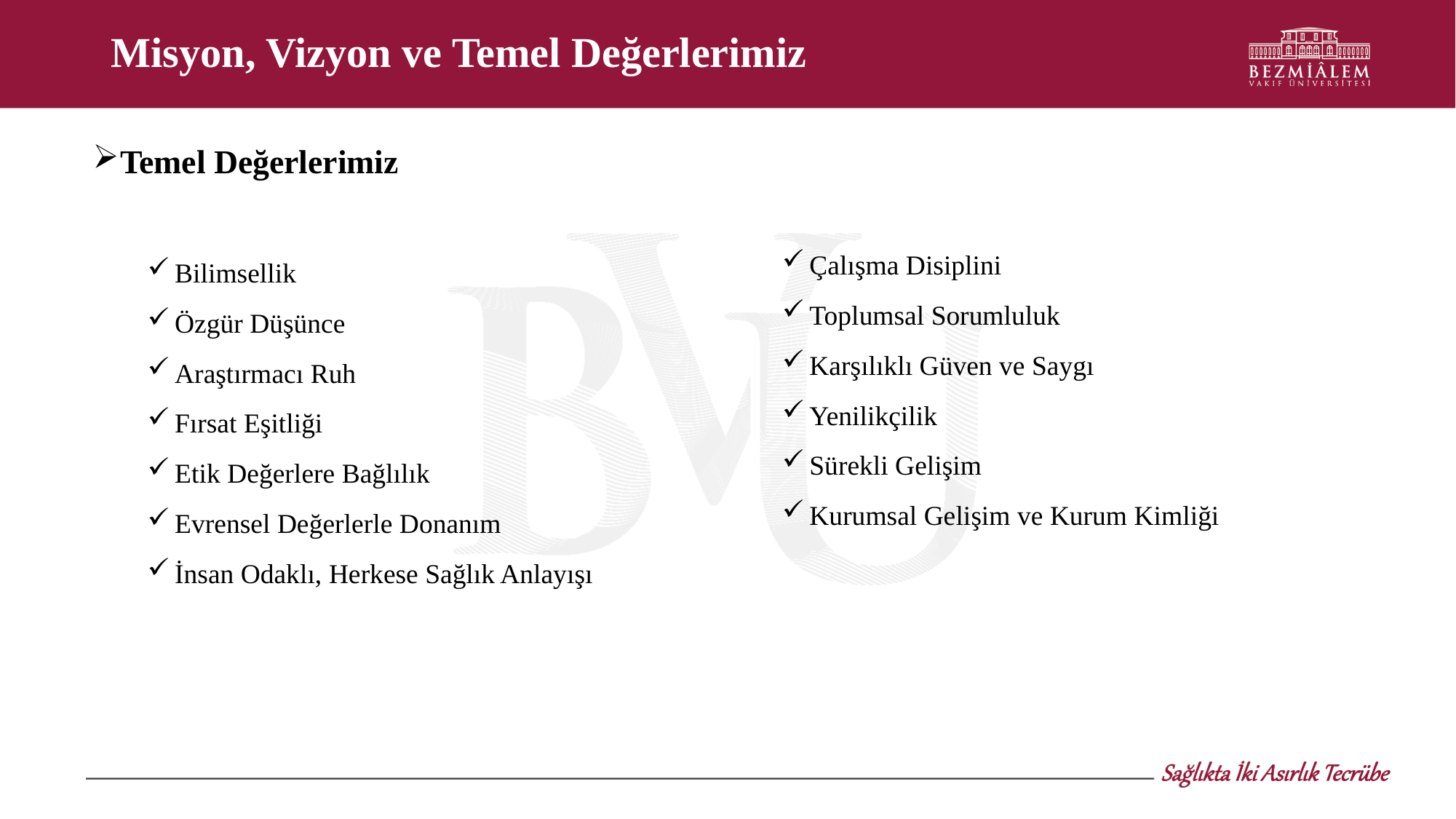

# Misyon, Vizyon ve Temel Değerlerimiz

Çalışma Disiplini
Toplumsal Sorumluluk
Karşılıklı Güven ve Saygı
Yenilikçilik
Sürekli Gelişim
Kurumsal Gelişim ve Kurum Kimliği

Temel Değerlerimiz

Bilimsellik
Özgür Düşünce
Araştırmacı Ruh
Fırsat Eşitliği
Etik Değerlere Bağlılık
Evrensel Değerlerle Donanım
İnsan Odaklı, Herkese Sağlık Anlayışı